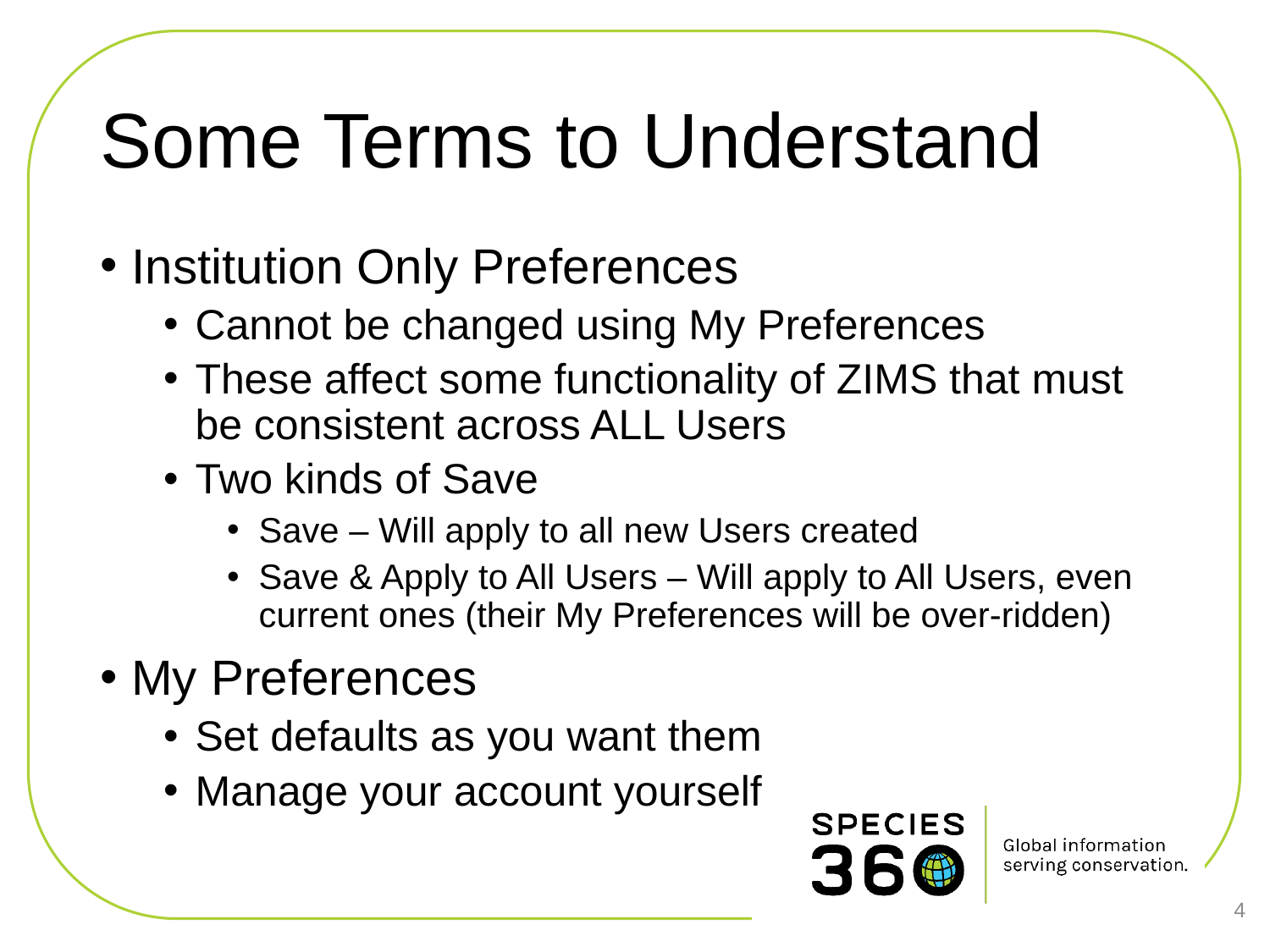

# Some Terms to Understand
Institution Only Preferences
Cannot be changed using My Preferences
These affect some functionality of ZIMS that must be consistent across ALL Users
Two kinds of Save
Save – Will apply to all new Users created
Save & Apply to All Users – Will apply to All Users, even current ones (their My Preferences will be over-ridden)
My Preferences
Set defaults as you want them
Manage your account yourself

4